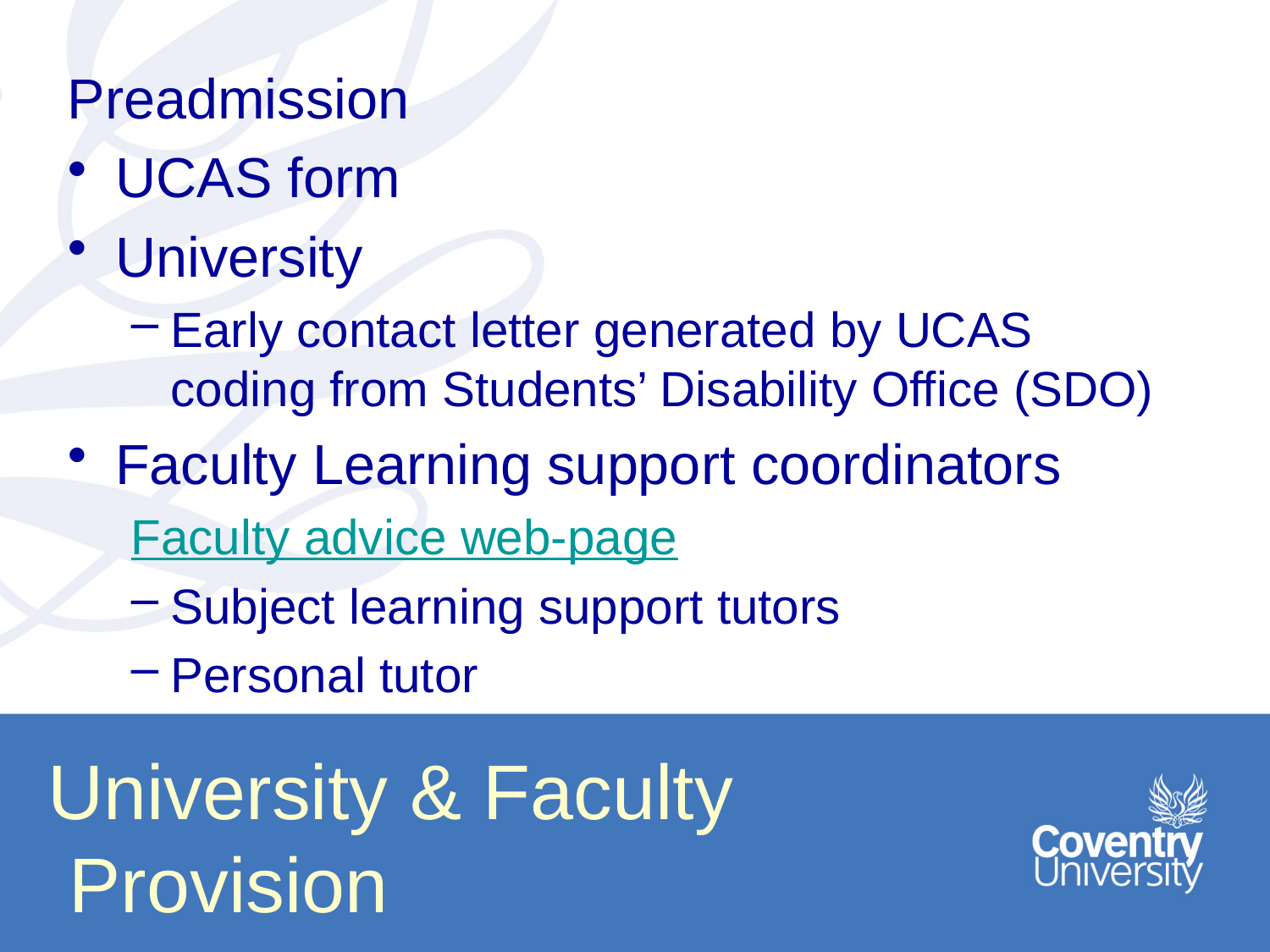

Preadmission
UCAS form
University
Early contact letter generated by UCAS coding from Students’ Disability Office (SDO)
Faculty Learning support coordinators
Faculty advice web-page
Subject learning support tutors
Personal tutor

# University & Faculty Provision